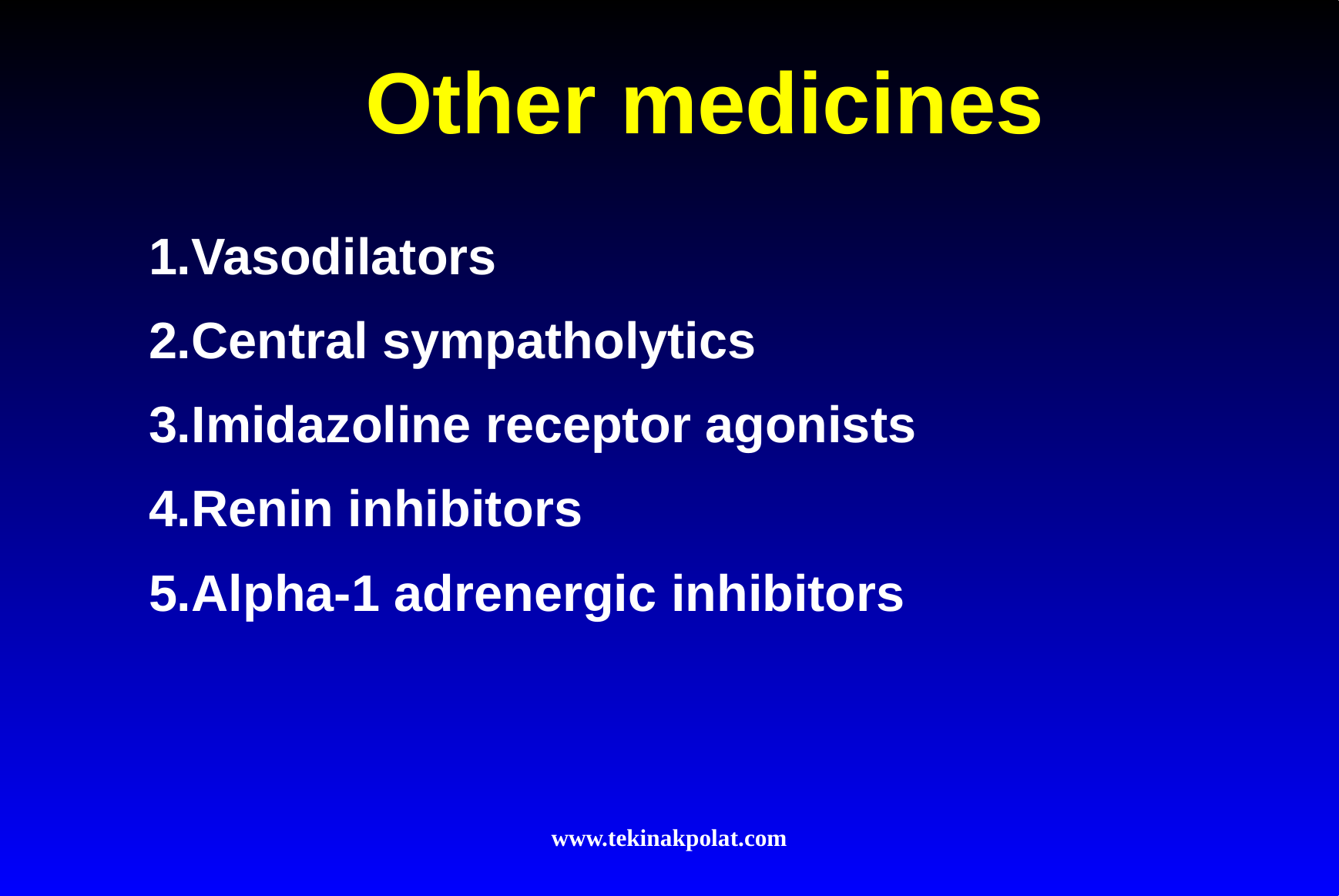

# Other medicines
1.Vasodilators
2.Central sympatholytics
3.Imidazoline receptor agonists
4.Renin inhibitors
5.Alpha-1 adrenergic inhibitors
www.tekinakpolat.com